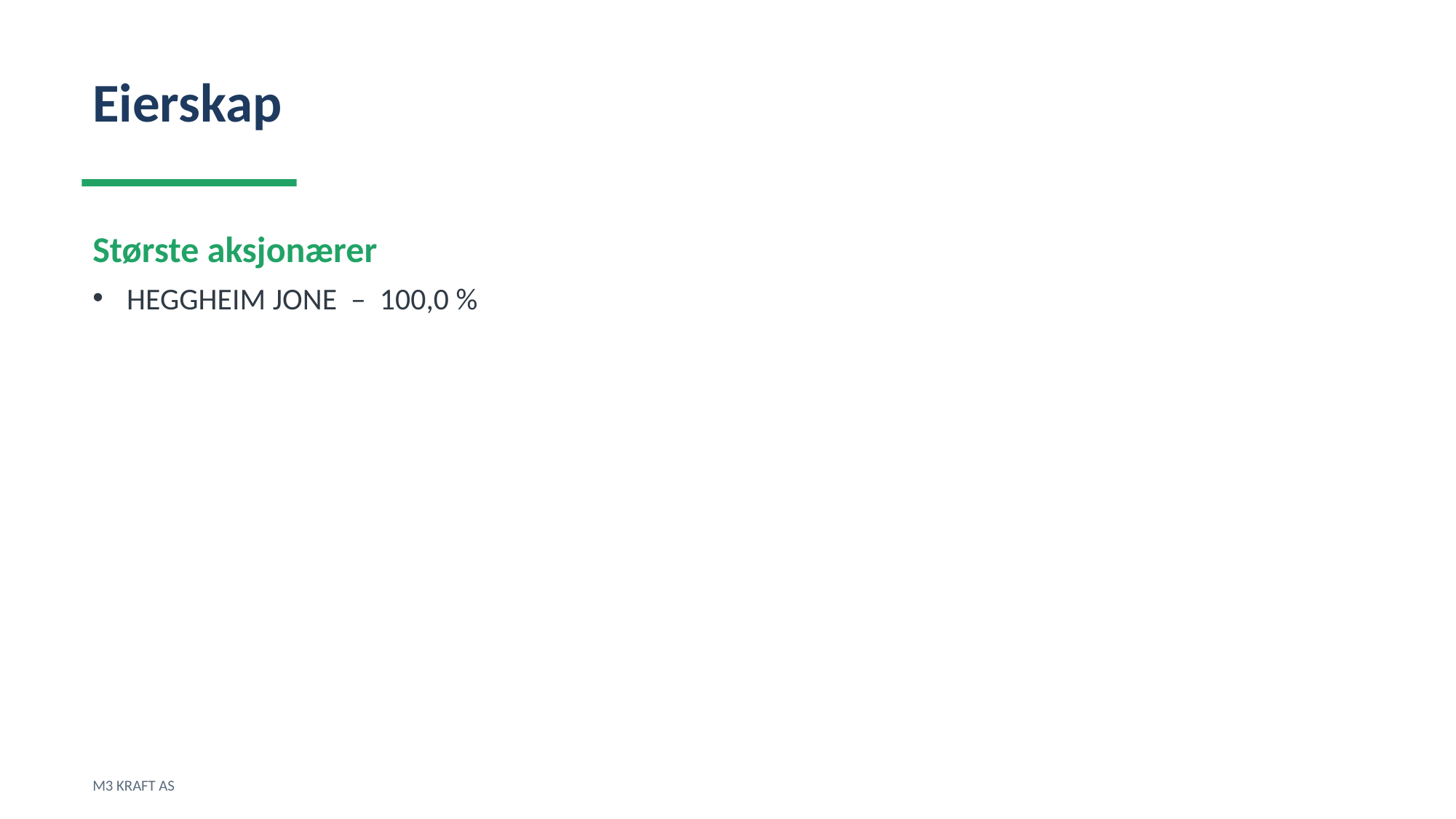

Eierskap

Største aksjonærer
HEGGHEIM JONE  –  100,0 %
M3 KRAFT AS